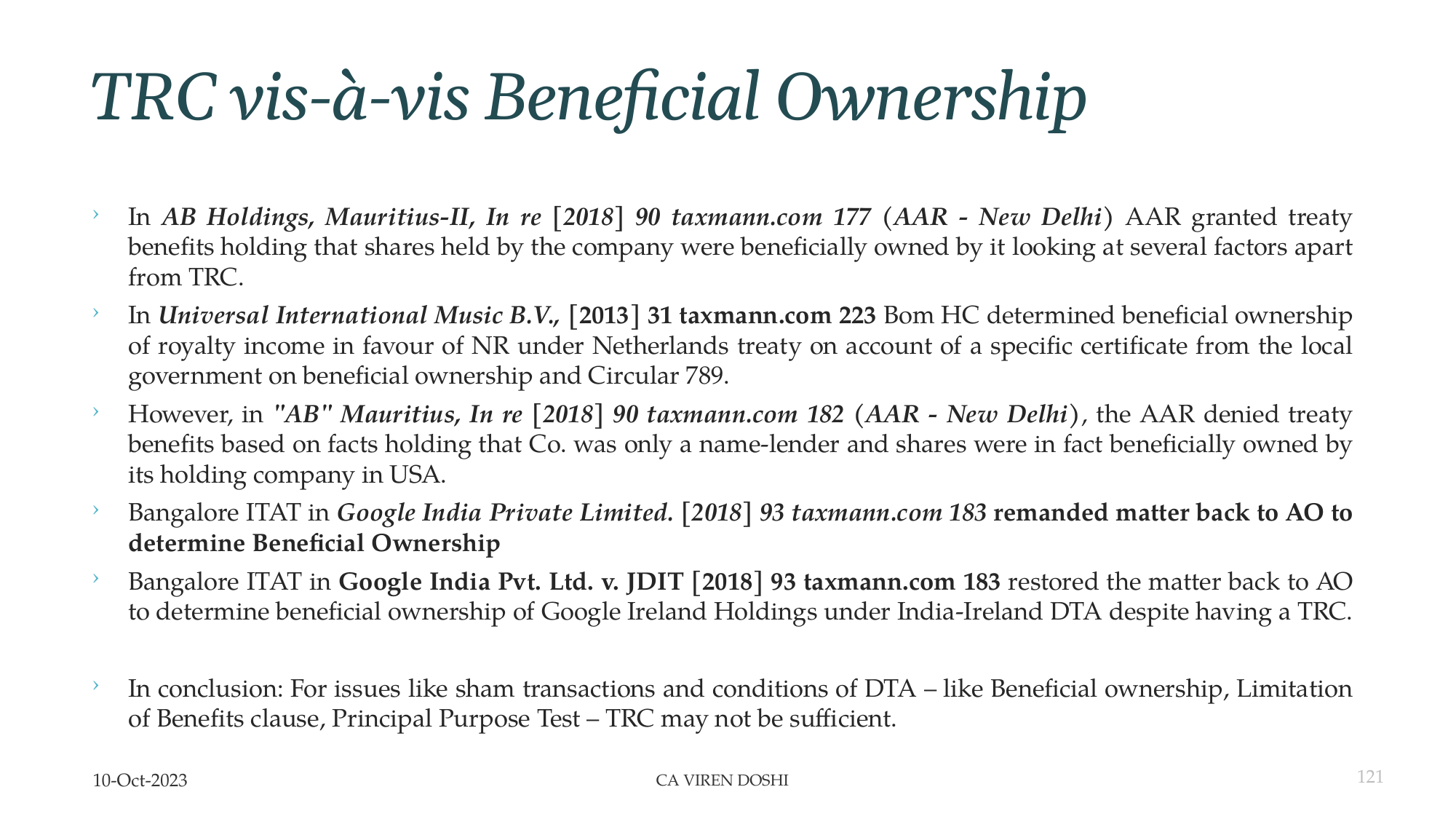

# TRC vis-à-vis Beneficial Ownership
In AB Holdings, Mauritius-II, In re [2018] 90 taxmann.com 177 (AAR - New Delhi) AAR granted treaty benefits holding that shares held by the company were beneficially owned by it looking at several factors apart from TRC.
In Universal International Music B.V., [2013] 31 taxmann.com 223 Bom HC determined beneficial ownership of royalty income in favour of NR under Netherlands treaty on account of a specific certificate from the local government on beneficial ownership and Circular 789.
However, in "AB" Mauritius, In re [2018] 90 taxmann.com 182 (AAR - New Delhi), the AAR denied treaty benefits based on facts holding that Co. was only a name-lender and shares were in fact beneficially owned by its holding company in USA.
Bangalore ITAT in Google India Private Limited. [2018] 93 taxmann.com 183 remanded matter back to AO to determine Beneficial Ownership
Bangalore ITAT in Google India Pvt. Ltd. v. JDIT [2018] 93 taxmann.com 183 restored the matter back to AO to determine beneficial ownership of Google Ireland Holdings under India-Ireland DTA despite having a TRC.

In conclusion: For issues like sham transactions and conditions of DTA – like Beneficial ownership, Limitation of Benefits clause, Principal Purpose Test – TRC may not be sufficient.
10-Oct-2023
CA Viren Doshi
121